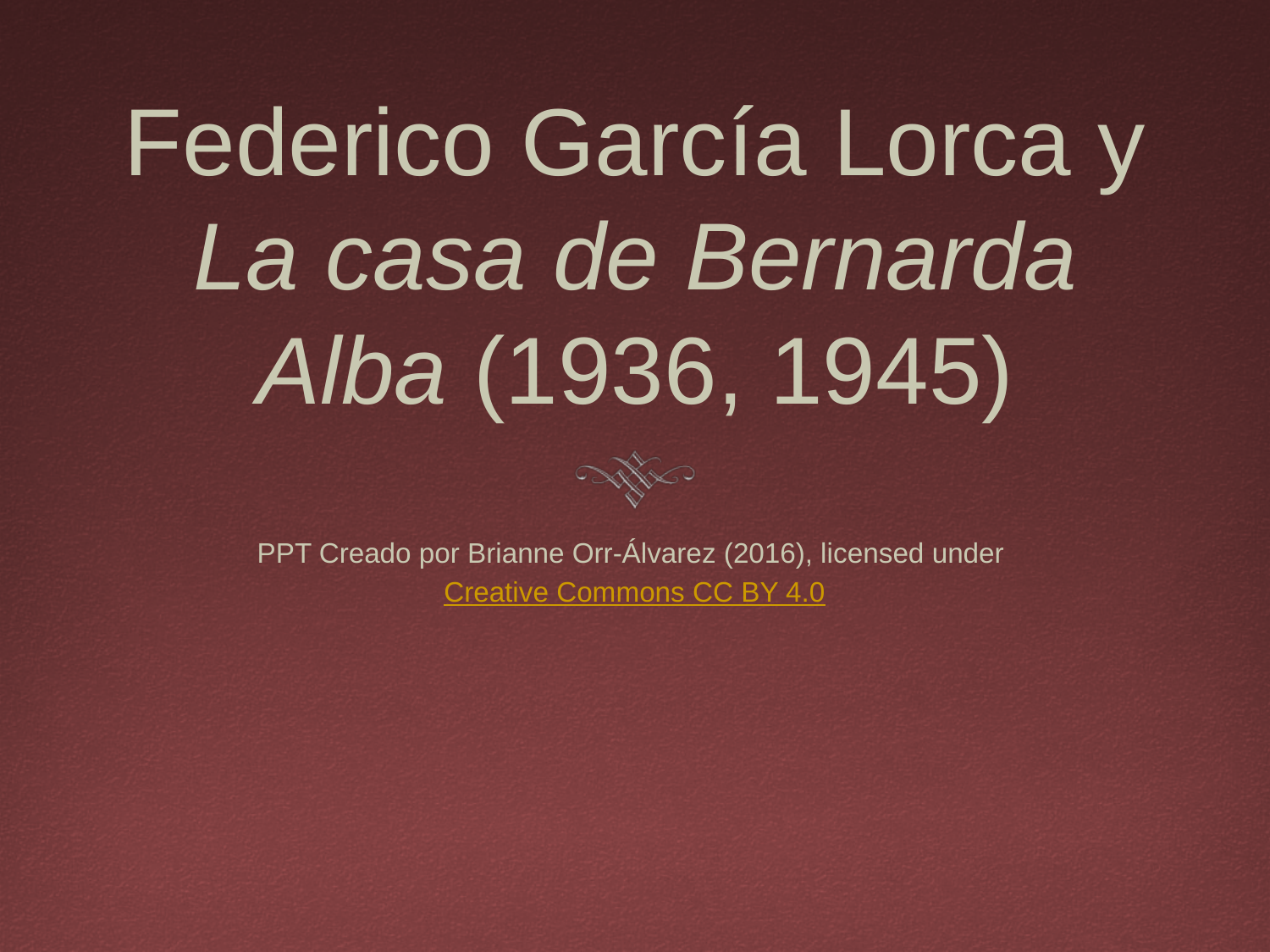

# Federico García Lorca y La casa de Bernarda Alba (1936, 1945)
PPT Creado por Brianne Orr-Álvarez (2016), licensed under
Creative Commons CC BY 4.0